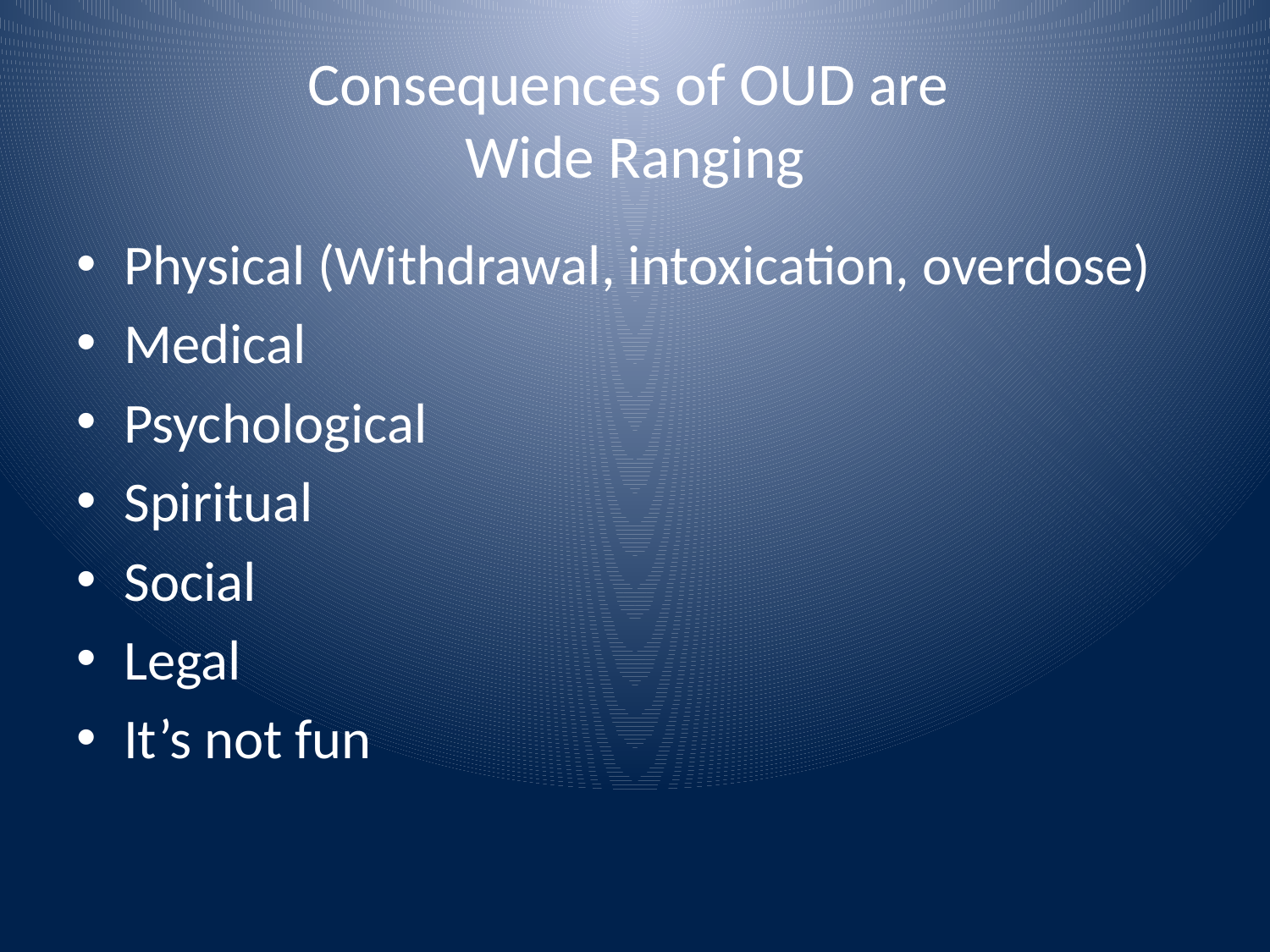

# Consequences of OUD are Wide Ranging
Physical (Withdrawal, intoxication, overdose)
Medical
Psychological
Spiritual
Social
Legal
It’s not fun